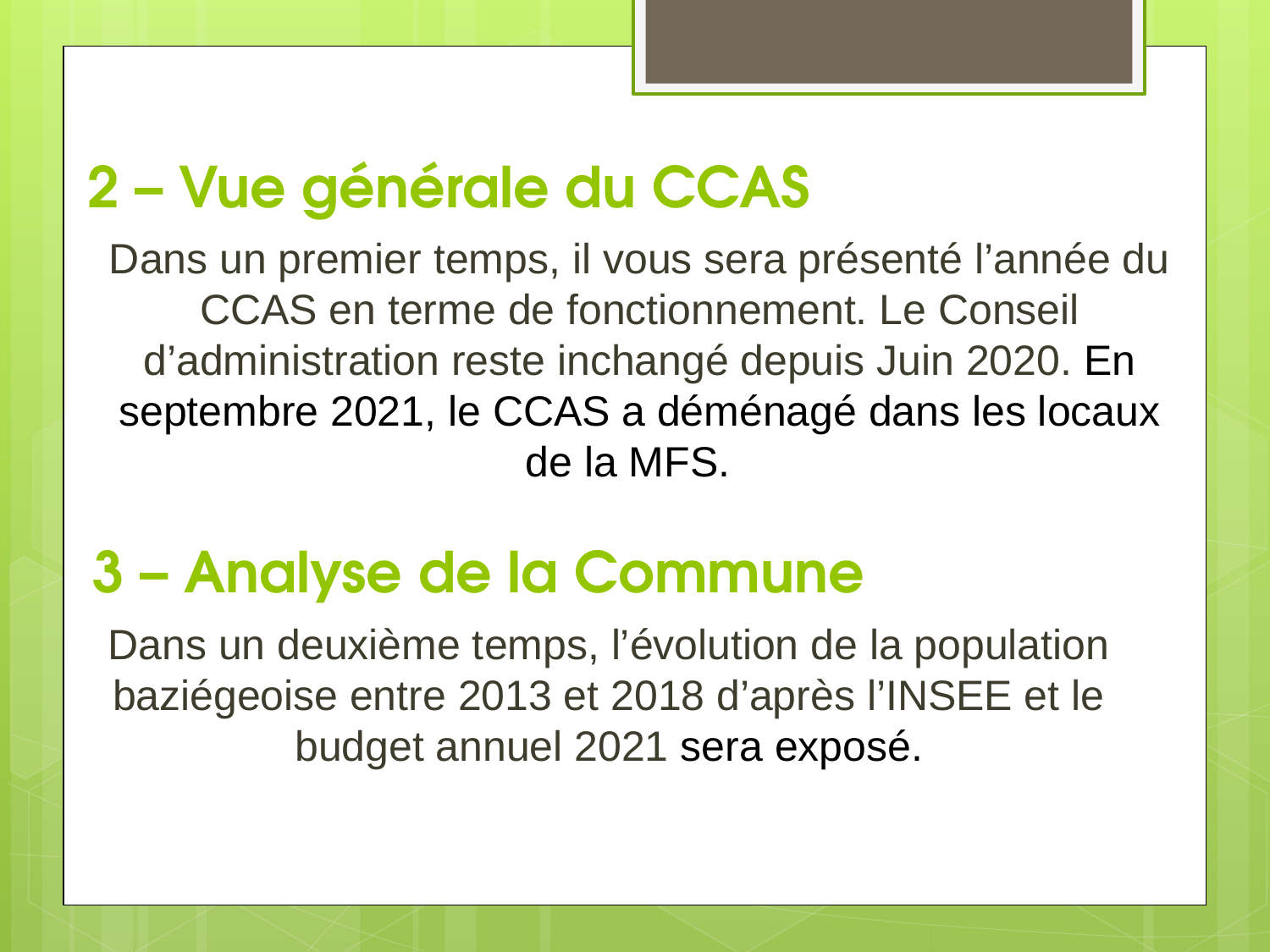

2 – Vue générale du CCAS
Dans un premier temps, il vous sera présenté l’année du CCAS en terme de fonctionnement. Le Conseil d’administration reste inchangé depuis Juin 2020. En septembre 2021, le CCAS a déménagé dans les locaux de la MFS.
3 – Analyse de la Commune
Dans un deuxième temps, l’évolution de la population baziégeoise entre 2013 et 2018 d’après l’INSEE et le budget annuel 2021 sera exposé.